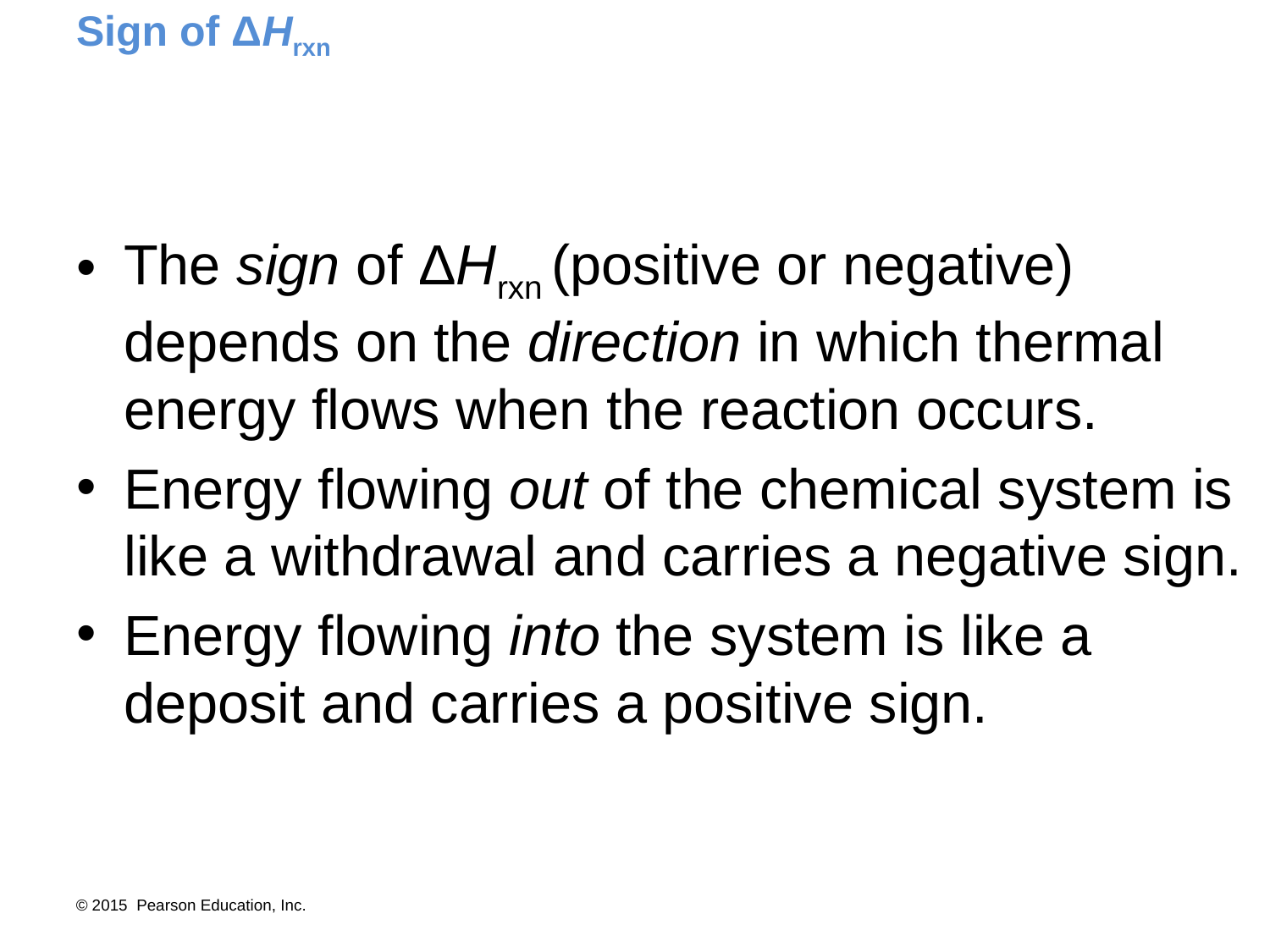

# Sign of ΔHrxn
The sign of ΔHrxn (positive or negative) depends on the direction in which thermal energy flows when the reaction occurs.
Energy flowing out of the chemical system is like a withdrawal and carries a negative sign.
Energy flowing into the system is like a deposit and carries a positive sign.